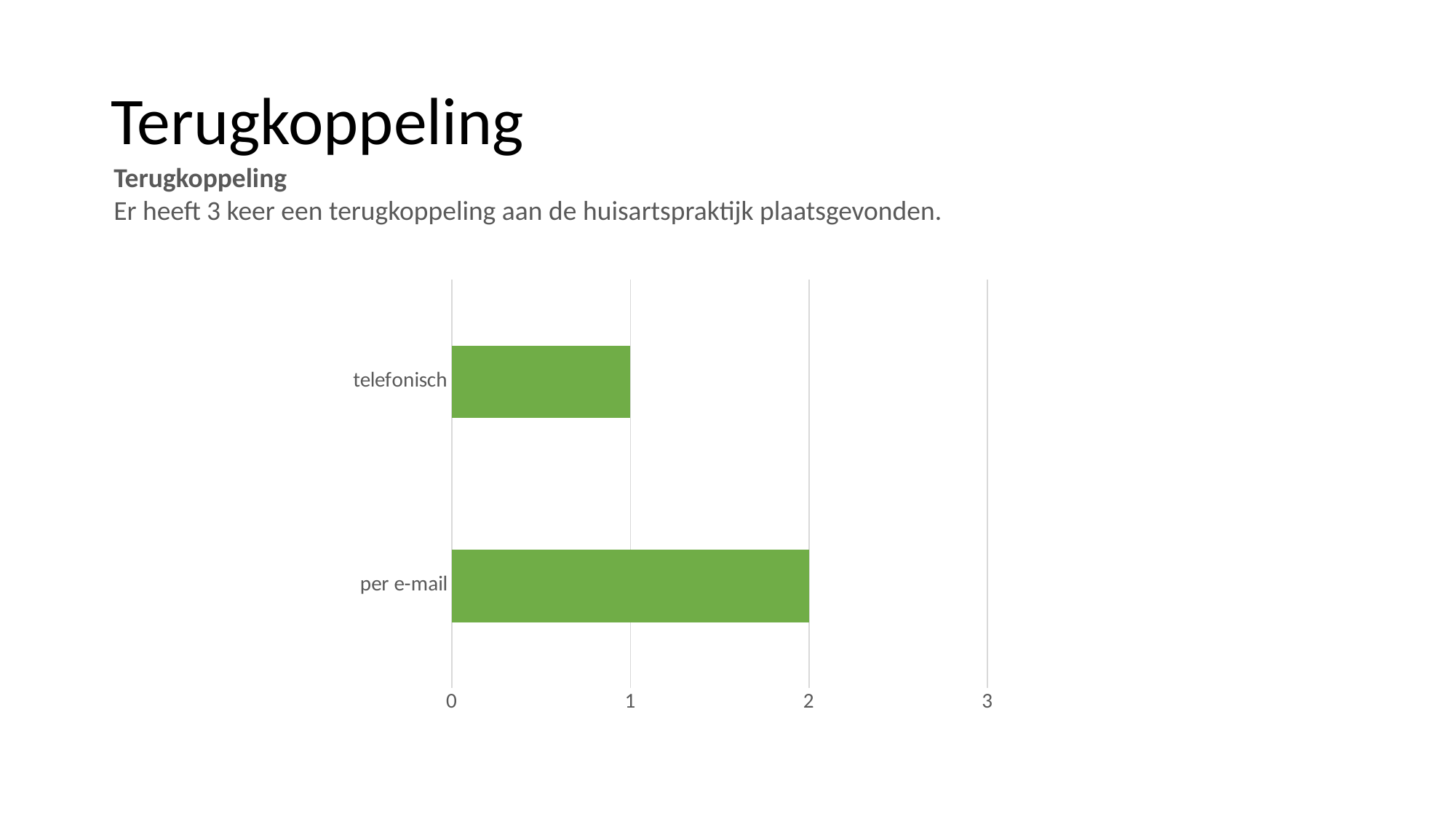

# Terugkoppeling
Terugkoppeling
Er heeft 3 keer een terugkoppeling aan de huisartspraktijk plaatsgevonden.

### Chart

| Category | Totaal |
|---|---|
| per e-mail | 2.0 |
| telefonisch | 1.0 |